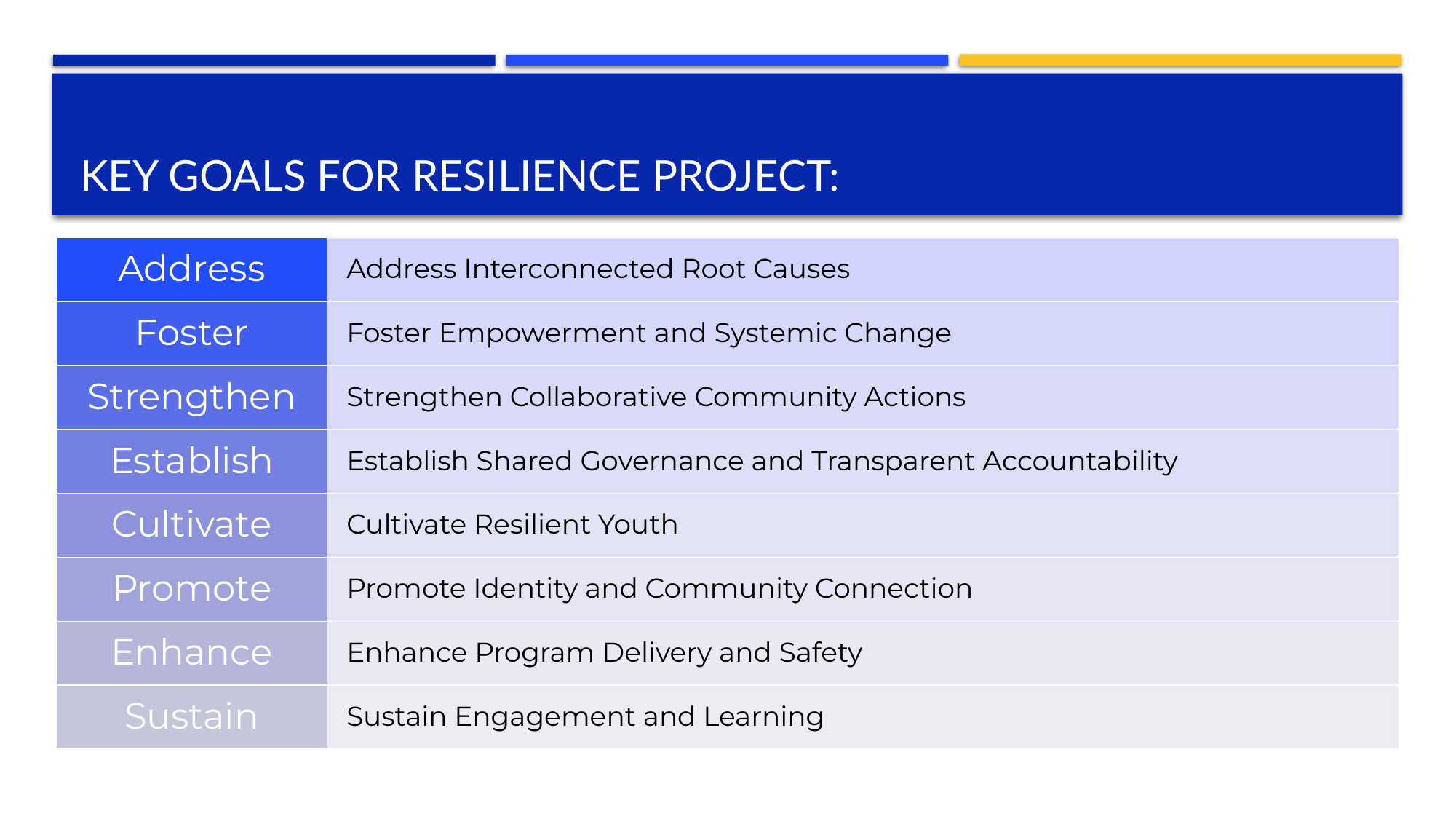

# Key Goals for Resilience Project:
Address Interconnected Root Causes
Address
Foster Empowerment and Systemic Change
Foster
Strengthen Collaborative Community Actions
Strengthen
Establish Shared Governance and Transparent Accountability
Establish
Cultivate Resilient Youth
Cultivate
Promote Identity and Community Connection
Promote
Enhance Program Delivery and Safety
Enhance
Sustain Engagement and Learning
Sustain